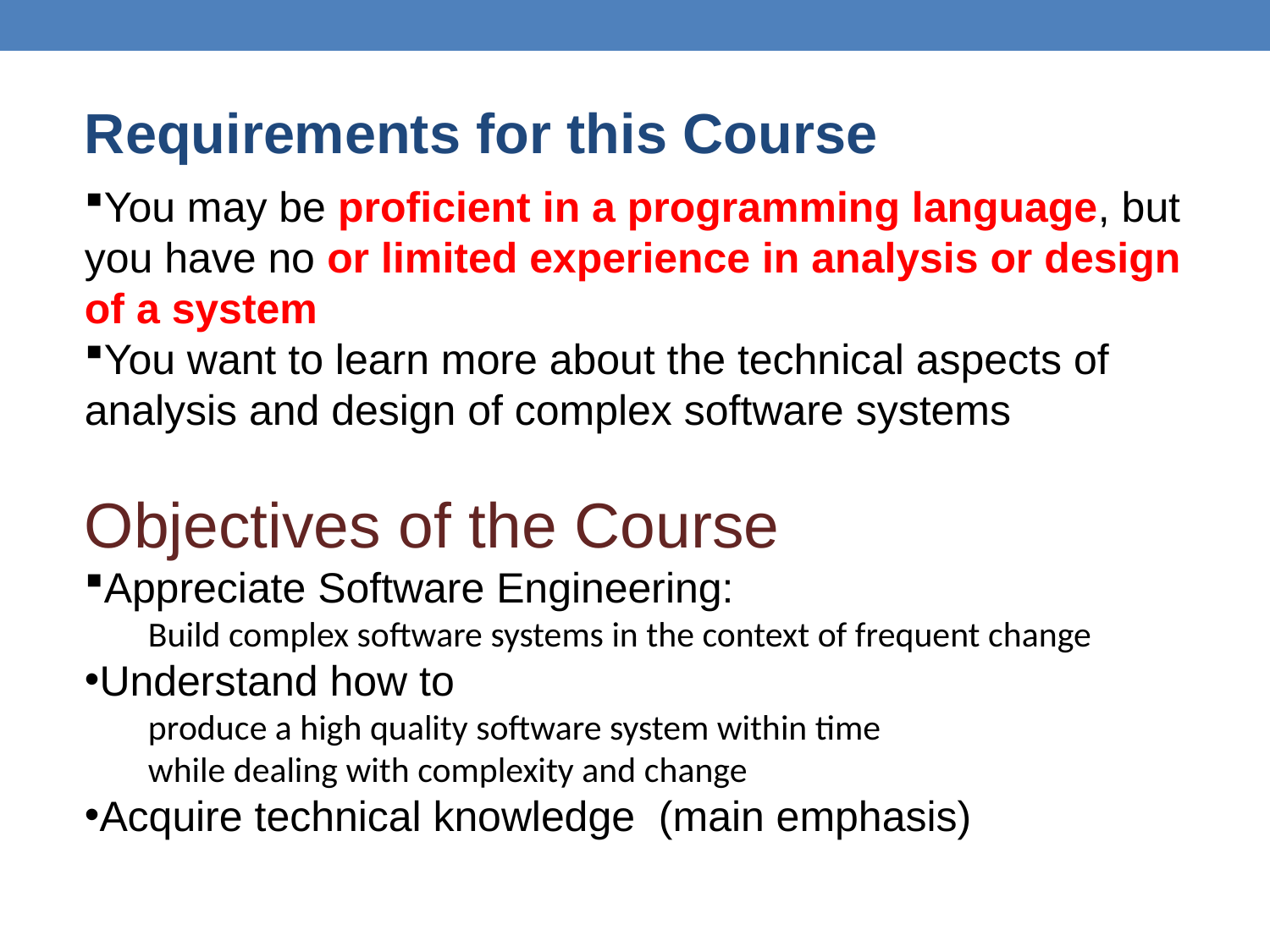

# Requirements for this Course
You may be proficient in a programming language, but you have no or limited experience in analysis or design of a system
You want to learn more about the technical aspects of analysis and design of complex software systems

Objectives of the Course
Appreciate Software Engineering:
Build complex software systems in the context of frequent change
Understand how to
produce a high quality software system within time
while dealing with complexity and change
Acquire technical knowledge  (main emphasis)